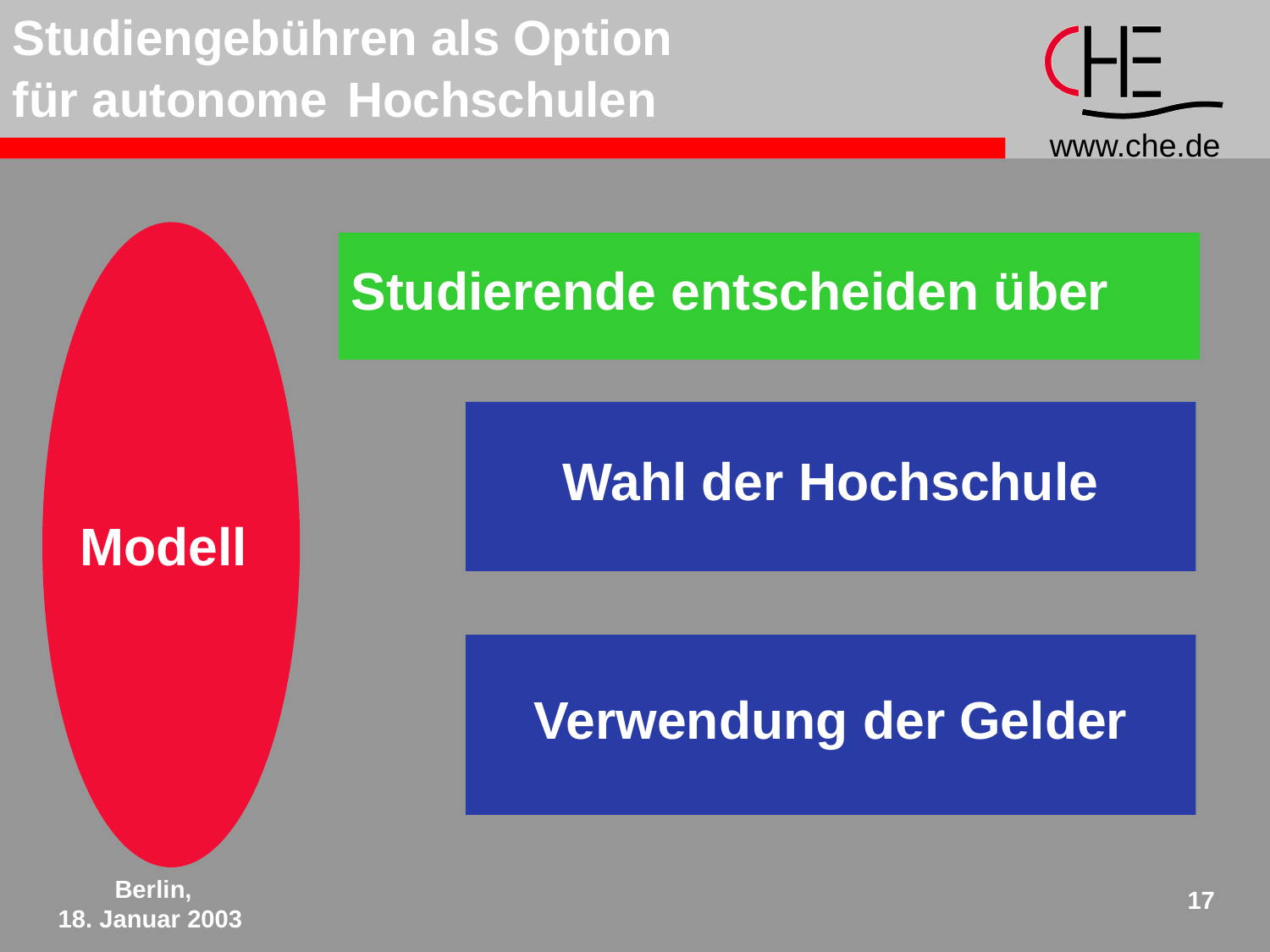

Studiengebühren als Option
für autonome Hochschulen

Modell
Studierende entscheiden über
Wahl der Hochschule
Verwendung der Gelder
Berlin,
18. Januar 2003
17